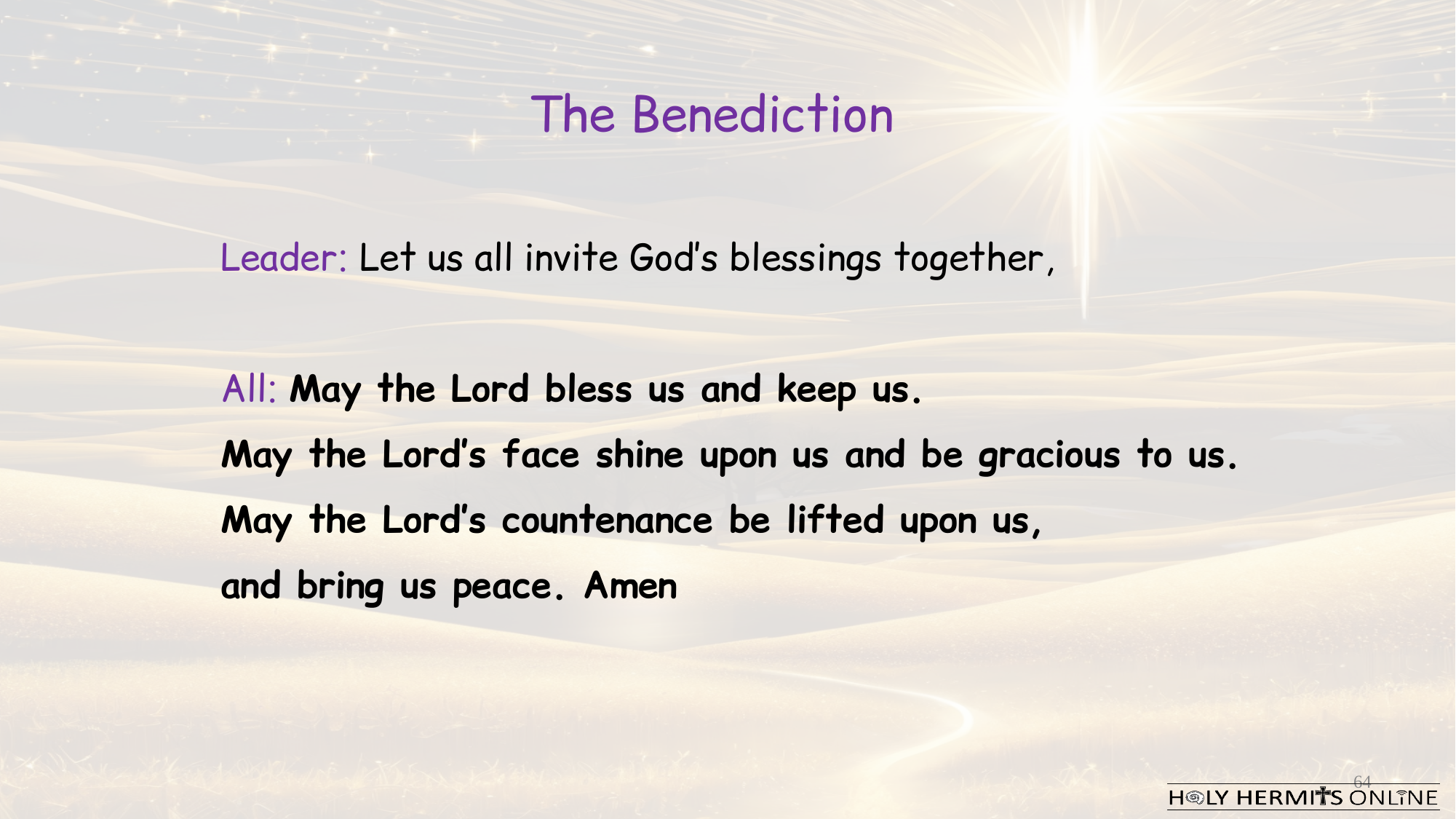

The Benediction
Leader: Let us all invite God’s blessings together,

All: May the Lord bless us and keep us.
May the Lord’s face shine upon us and be gracious to us.
May the Lord’s countenance be lifted upon us,
and bring us peace. Amen
64